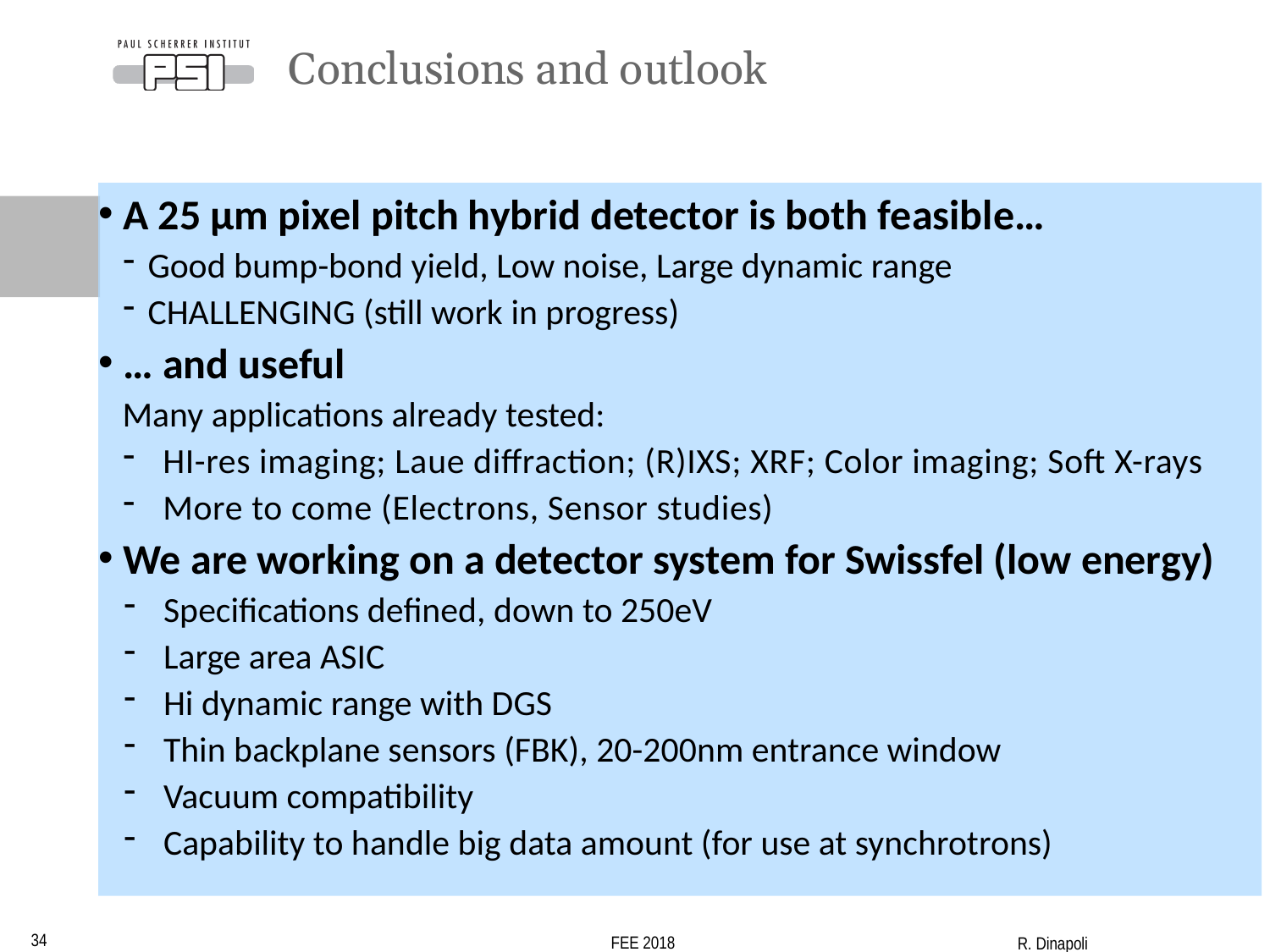

# Conclusions and outlook
A 25 µm pixel pitch hybrid detector is both feasible…
Good bump-bond yield, Low noise, Large dynamic range
CHALLENGING (still work in progress)
… and useful
   Many applications already tested:
HI-res imaging; Laue diffraction; (R)IXS; XRF; Color imaging; Soft X-rays
More to come (Electrons, Sensor studies)
We are working on a detector system for Swissfel (low energy)
Specifications defined, down to 250eV
Large area ASIC
Hi dynamic range with DGS
Thin backplane sensors (FBK), 20-200nm entrance window
Vacuum compatibility
Capability to handle big data amount (for use at synchrotrons)
34
FEE 2018
R. Dinapoli